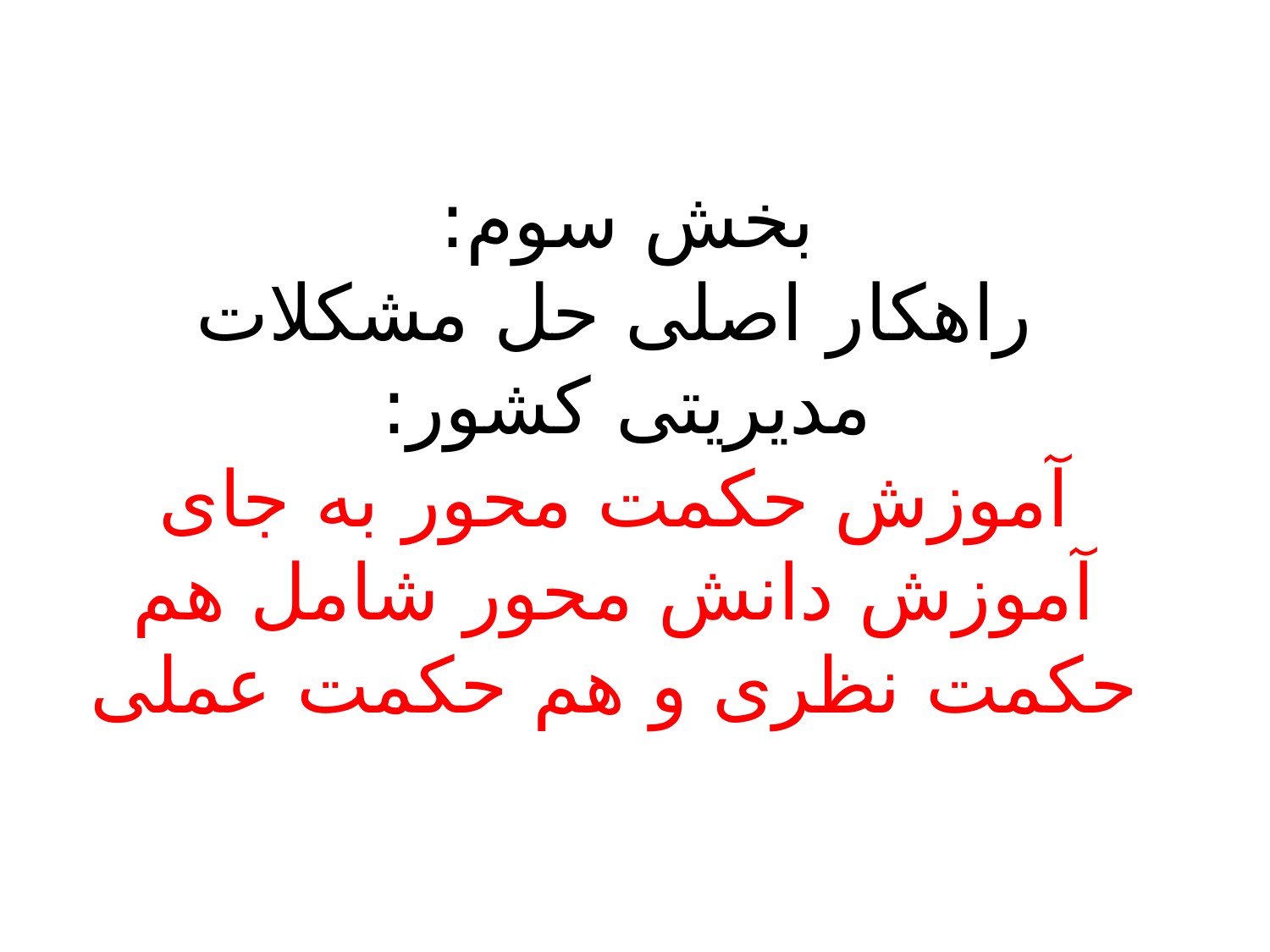

# بخش سوم: راهکار اصلی حل مشکلات مدیریتی کشور: آموزش حکمت محور به جای آموزش دانش محور شامل هم حکمت نظری و هم حکمت عملی